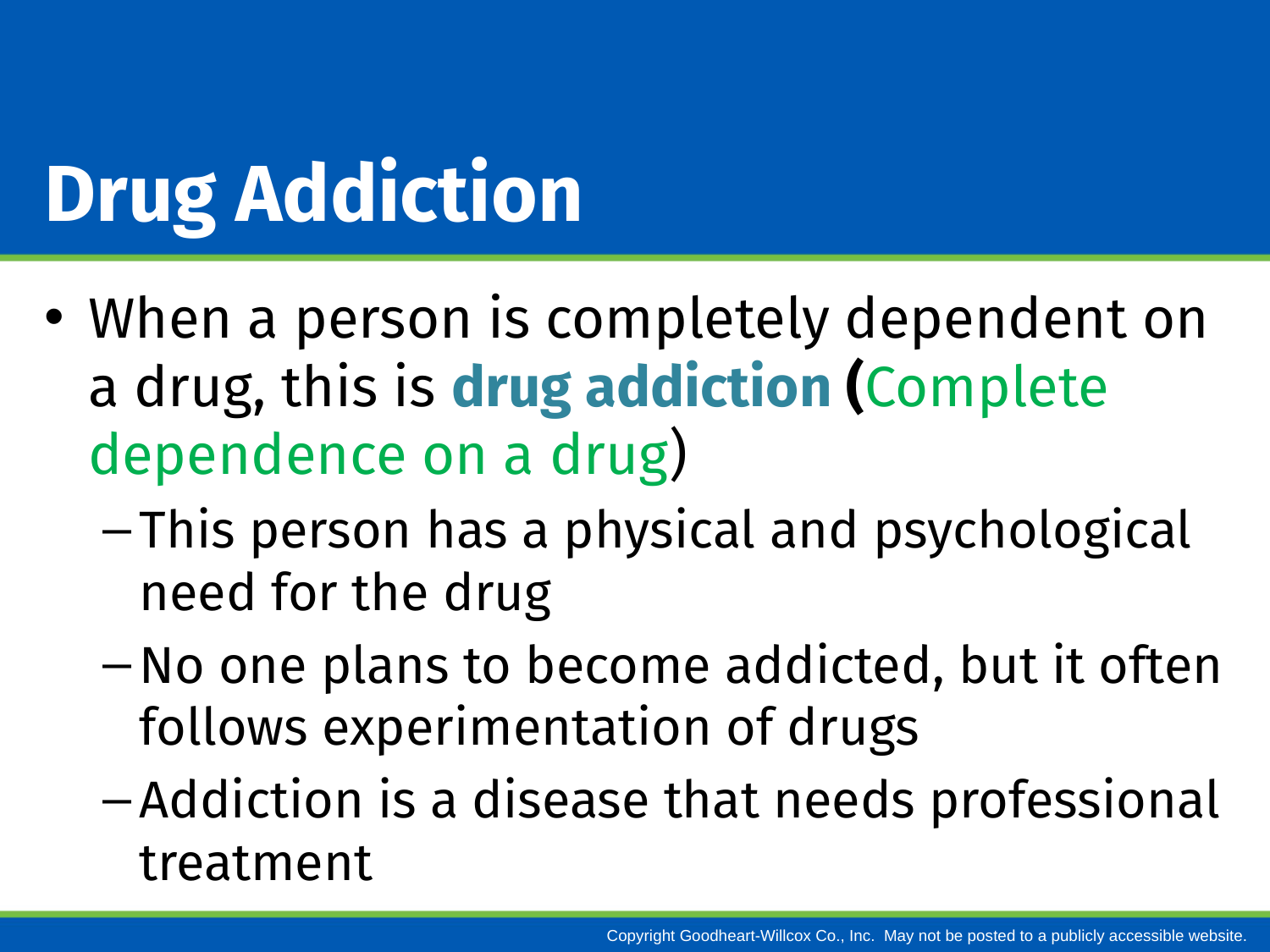

# Drug Addiction
When a person is completely dependent on a drug, this is drug addiction (Complete dependence on a drug)
This person has a physical and psychological need for the drug
No one plans to become addicted, but it often follows experimentation of drugs
Addiction is a disease that needs professional treatment